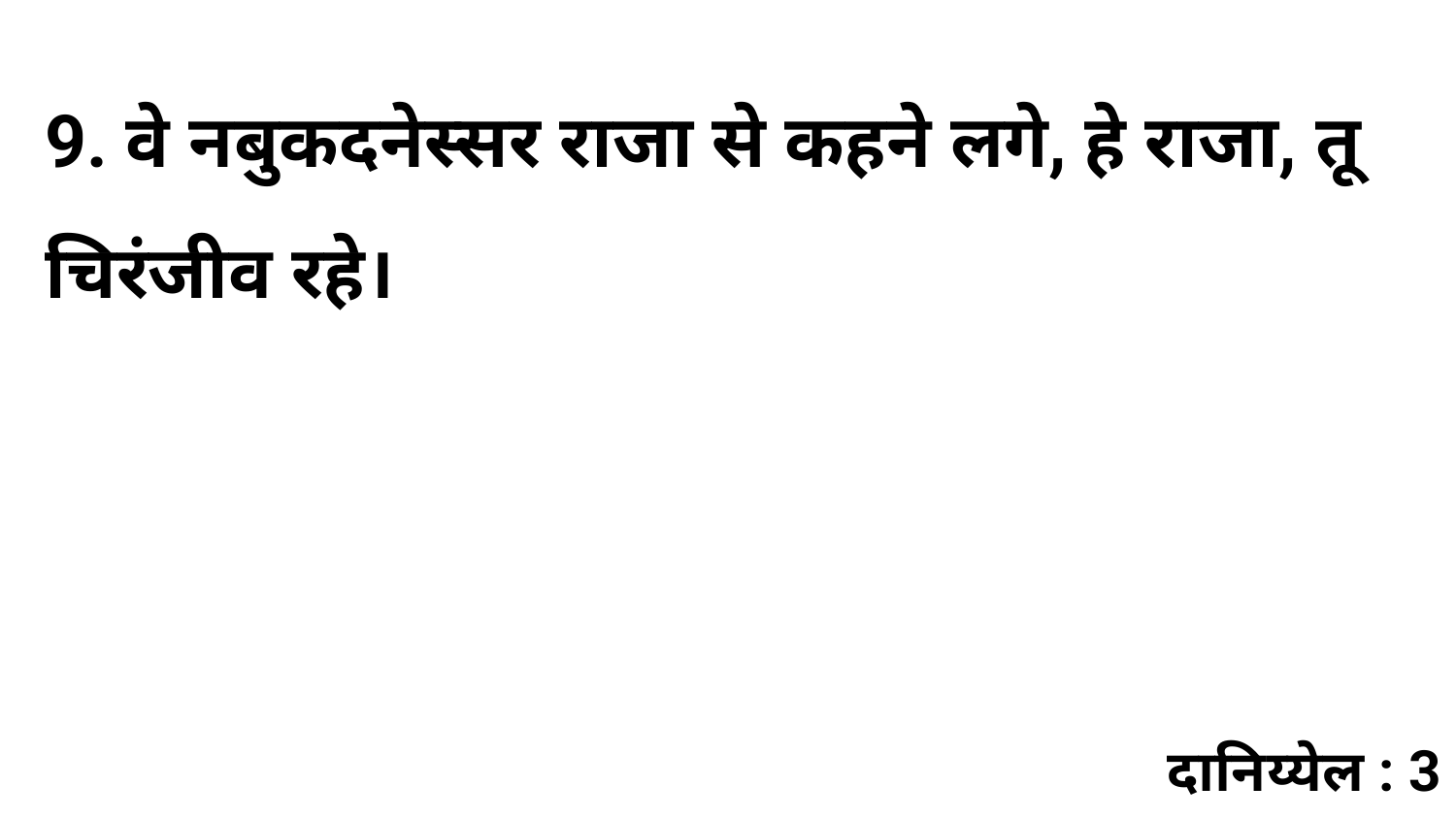

9. वे नबुकदनेस्सर राजा से कहने लगे, हे राजा, तू चिरंजीव रहे।
दानिय्येल : 3